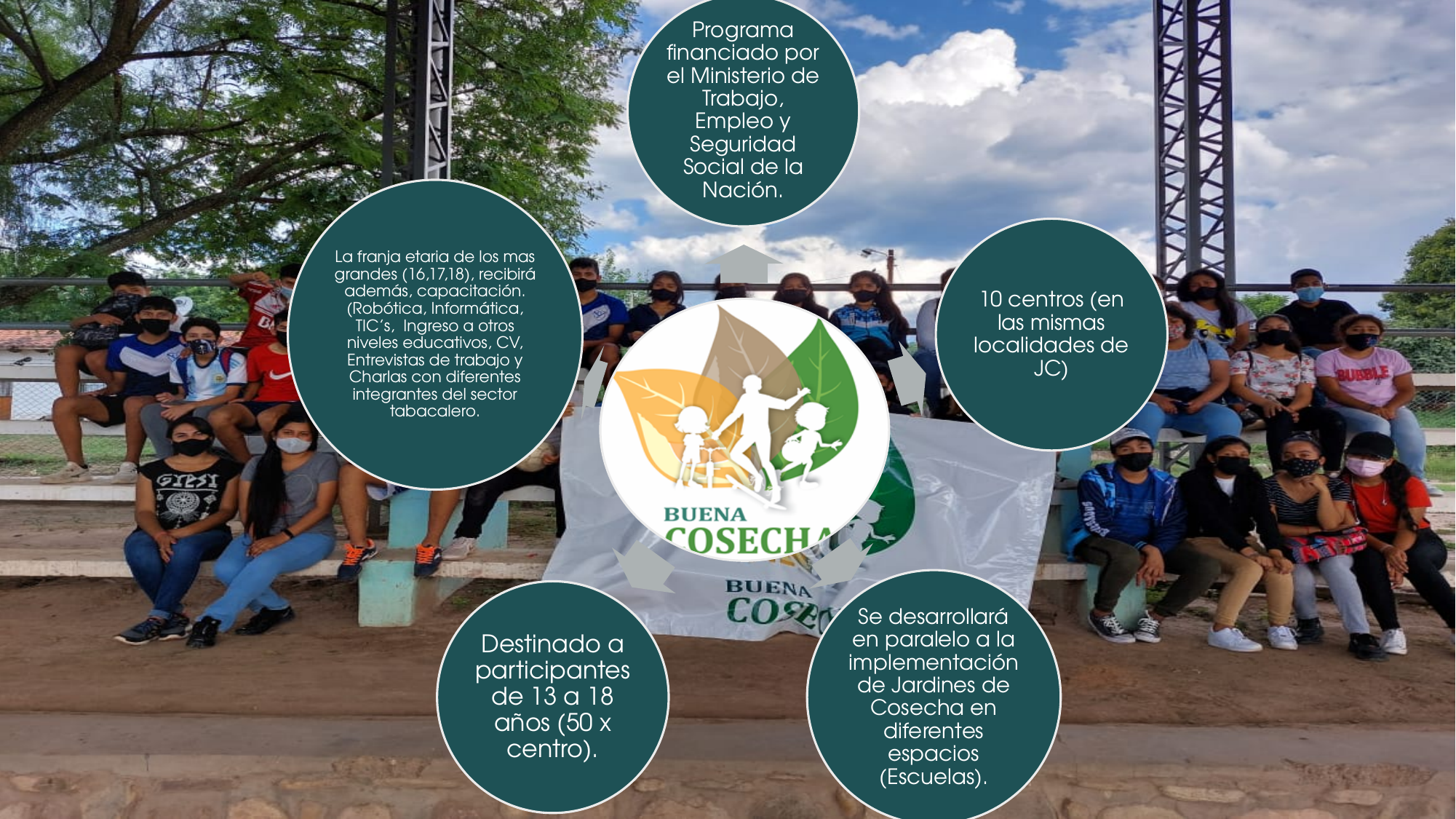

Programa financiado por el Ministerio de Trabajo, Empleo y Seguridad Social de la Nación.

10 centros (en las mismas localidades de JC)

Se desarrollará en paralelo a la implementación de Jardines de Cosecha en diferentes espacios (Escuelas).

Destinado a participantes de 13 a 18 años (50 x centro).

La franja etaria de los mas grandes (16,17,18), recibirá además, capacitación. (Robótica, Informática, TIC’s,  Ingreso a otros niveles educativos, CV, Entrevistas de trabajo y Charlas con diferentes integrantes del sector tabacalero.